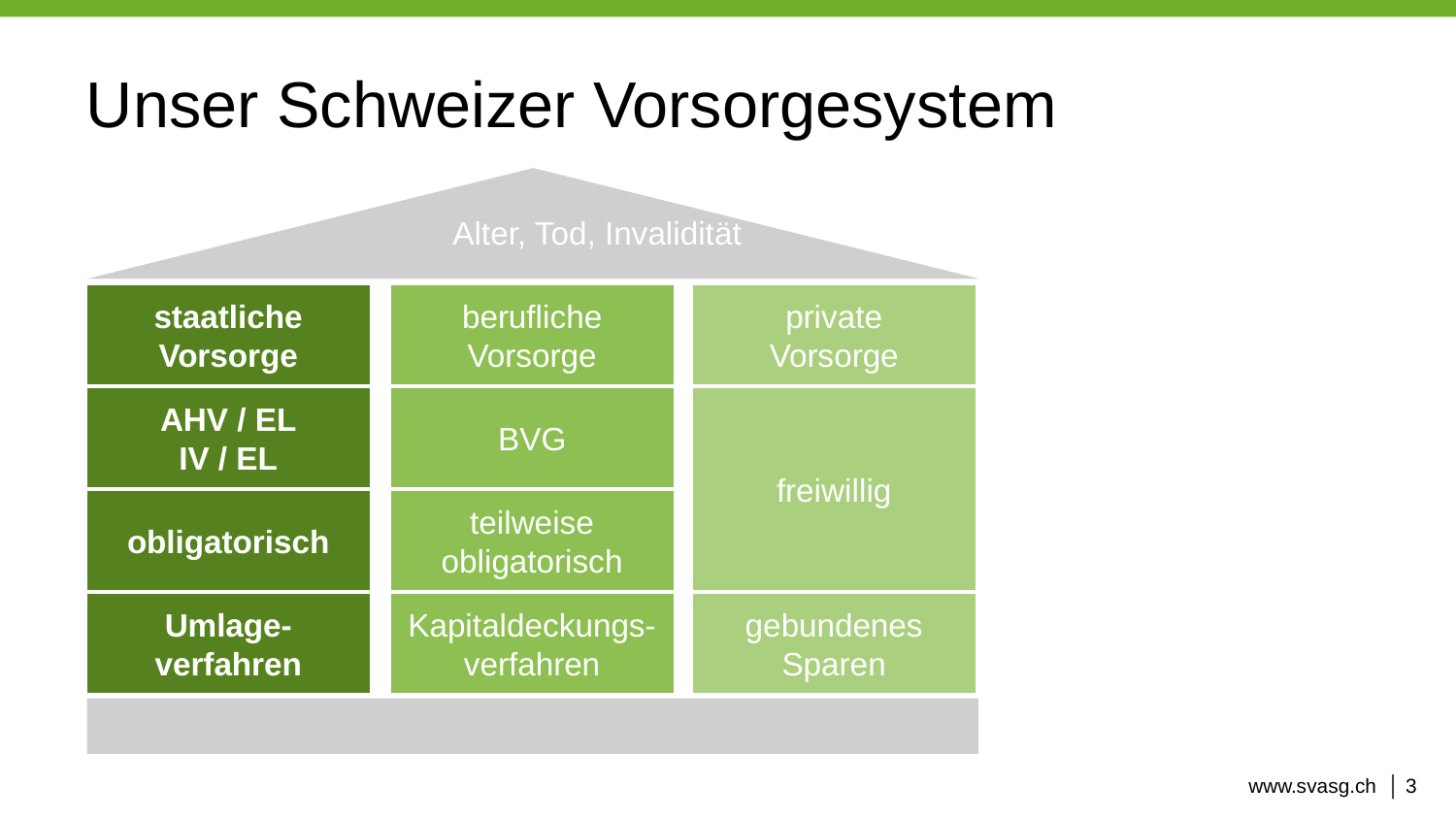

# Unser Schweizer Vorsorgesystem
Alter, Tod, Invalidität

private
Vorsorge
berufliche
Vorsorge
staatliche
Vorsorge
BVG
AHV / EL
IV / EL
freiwillig
teilweise obligatorisch
obligatorisch
gebundenes Sparen
Kapitaldeckungs-verfahren
Umlage-verfahren